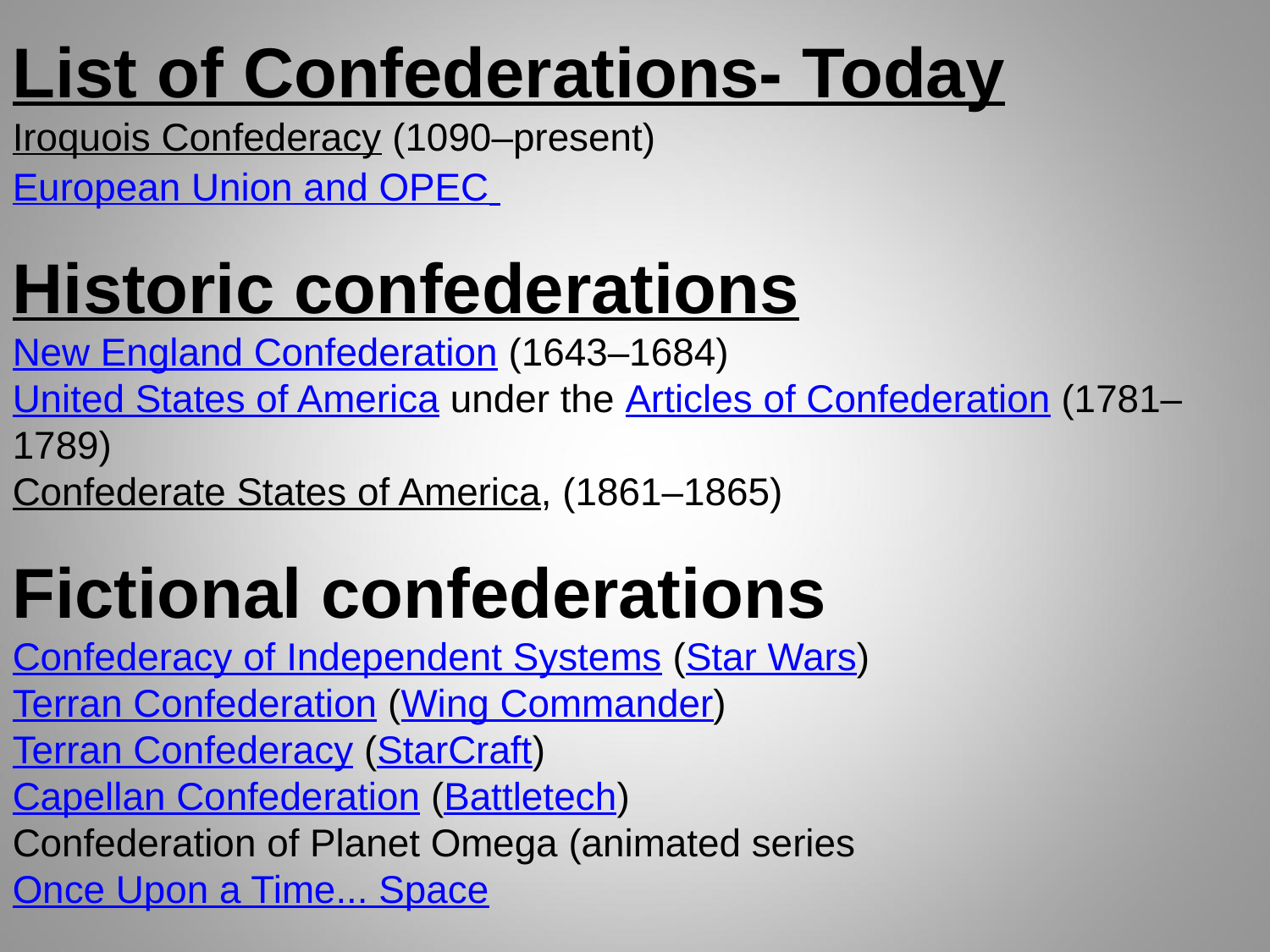

List of Confederations- Today
Iroquois Confederacy (1090–present)
European Union and OPEC

Historic confederations
New England Confederation (1643–1684)
United States of America under the Articles of Confederation (1781–1789)
Confederate States of America, (1861–1865)

Fictional confederations
Confederacy of Independent Systems (Star Wars)
Terran Confederation (Wing Commander)
Terran Confederacy (StarCraft)
Capellan Confederation (Battletech)
Confederation of Planet Omega (animated series Once Upon a Time... Space